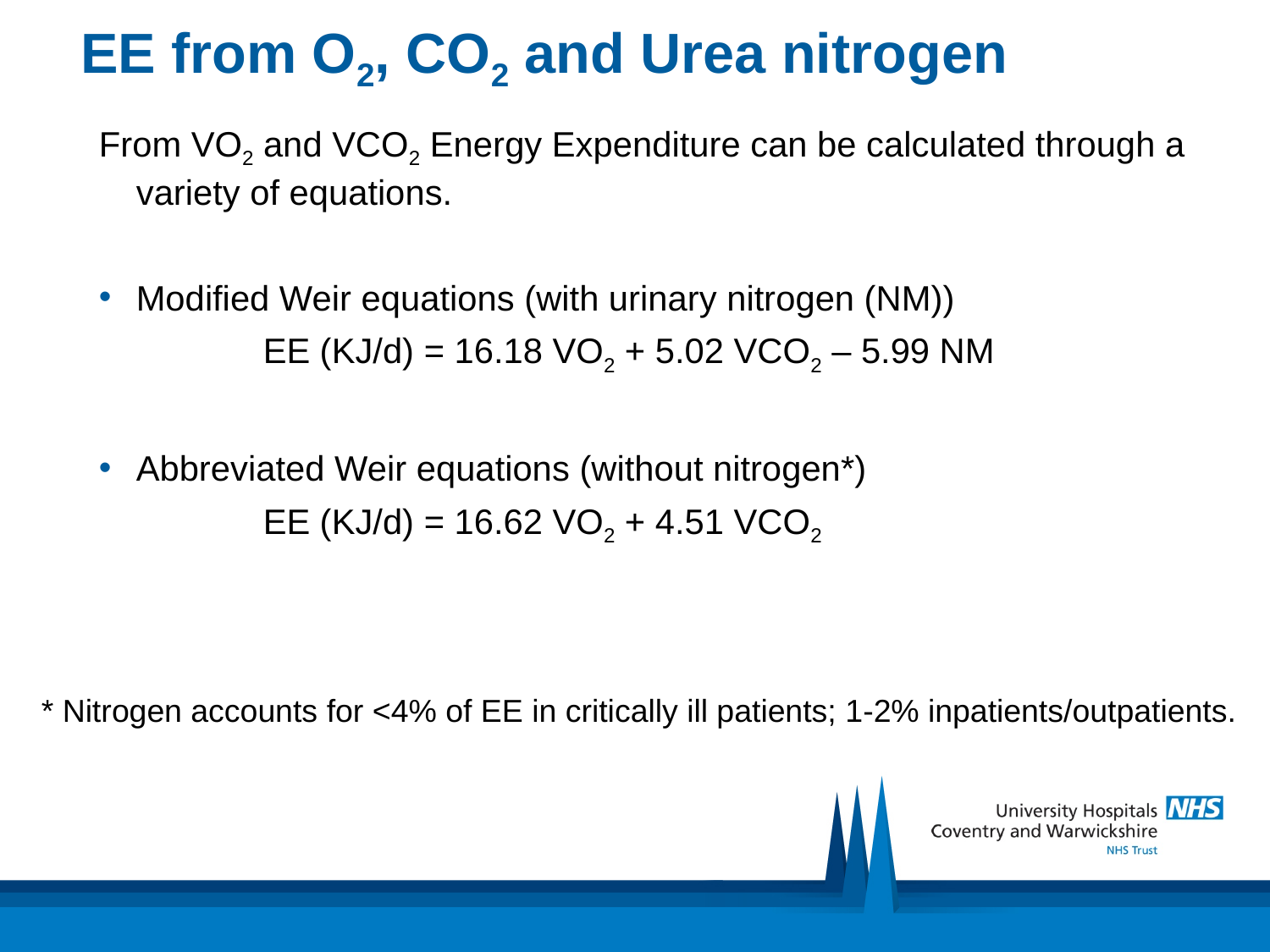

# EE from O2, CO2 and Urea nitrogen
From VO2 and VCO2 Energy Expenditure can be calculated through a variety of equations.

Modified Weir equations (with urinary nitrogen (NM))
		EE (KJ/d) = 16.18 VO2 + 5.02 VCO2 – 5.99 NM

Abbreviated Weir equations (without nitrogen*)
		EE (KJ/d) = 16.62 VO2 + 4.51 VCO2

* Nitrogen accounts for <4% of EE in critically ill patients; 1-2% inpatients/outpatients.